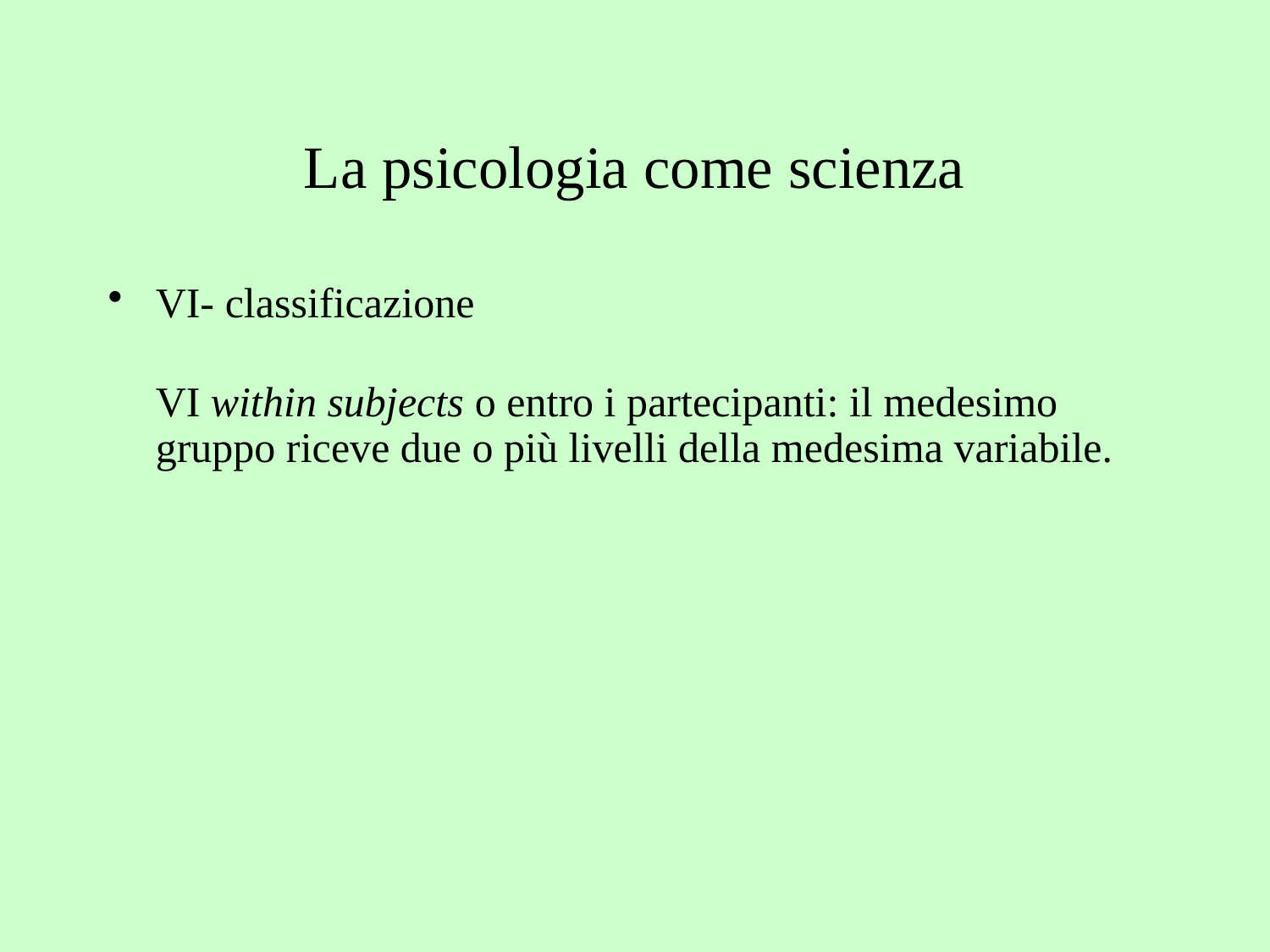

# La psicologia come scienza
VI- classificazione

	VI within subjects o entro i partecipanti: il medesimo gruppo riceve due o più livelli della medesima variabile.